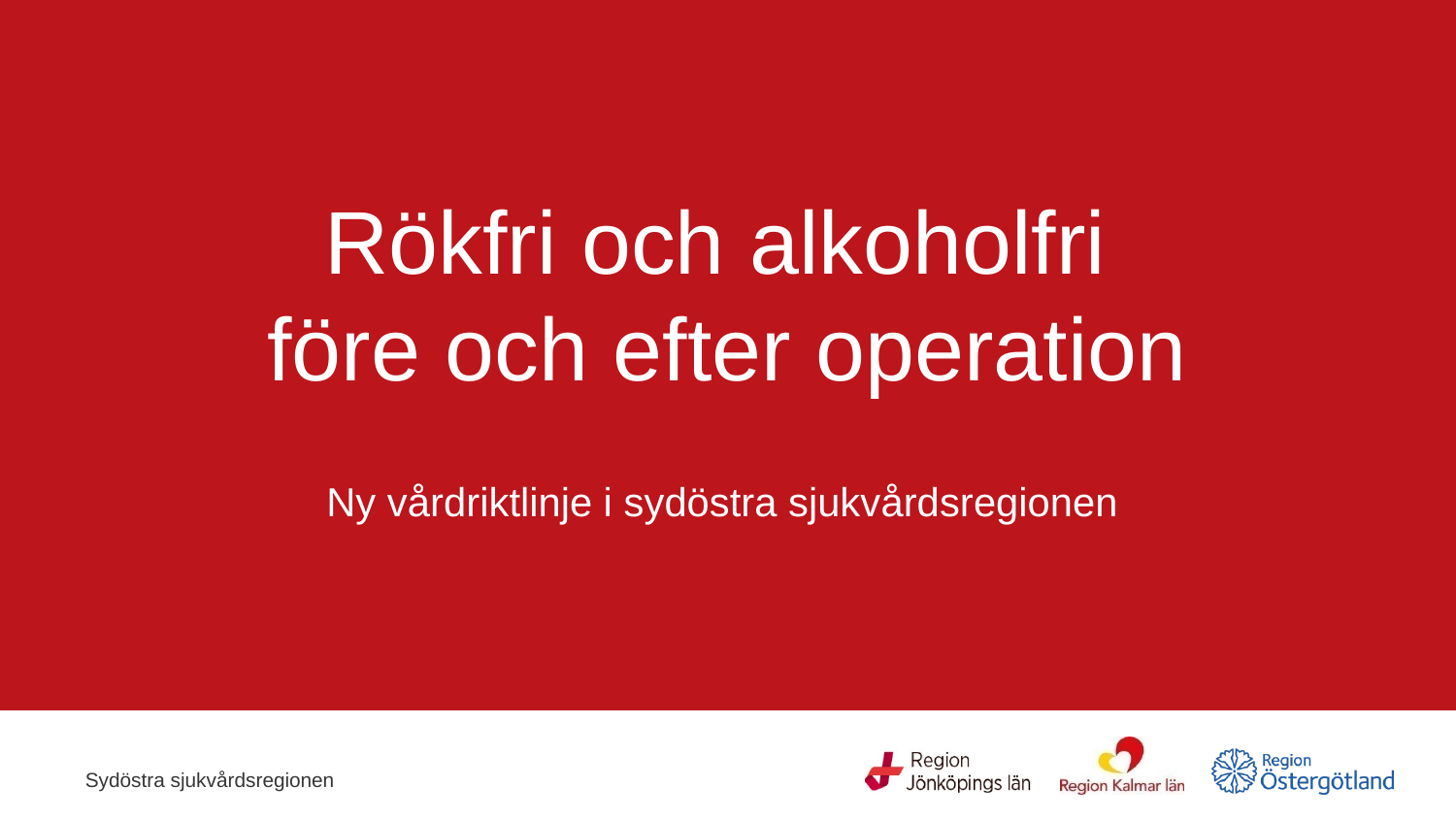

Rökfri och alkoholfri
före och efter operation
Ny vårdriktlinje i sydöstra sjukvårdsregionen